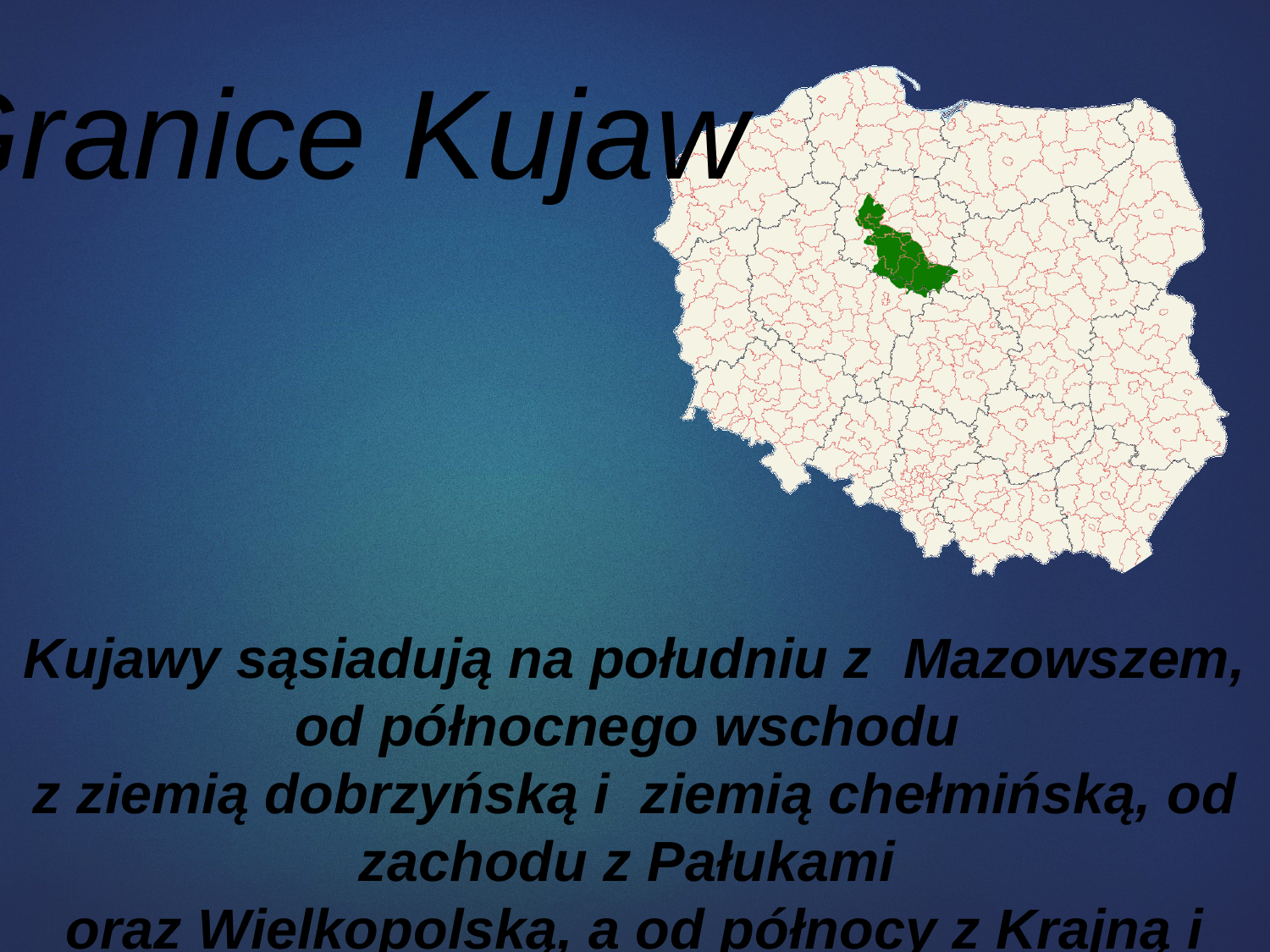

Granice Kujaw
Kujawy sąsiadują na południu z  Mazowszem, od północnego wschodu
z ziemią dobrzyńską i  ziemią chełmińską, od zachodu z Pałukami
oraz Wielkopolską, a od północy z Krajną i Borami Tucholskimi.